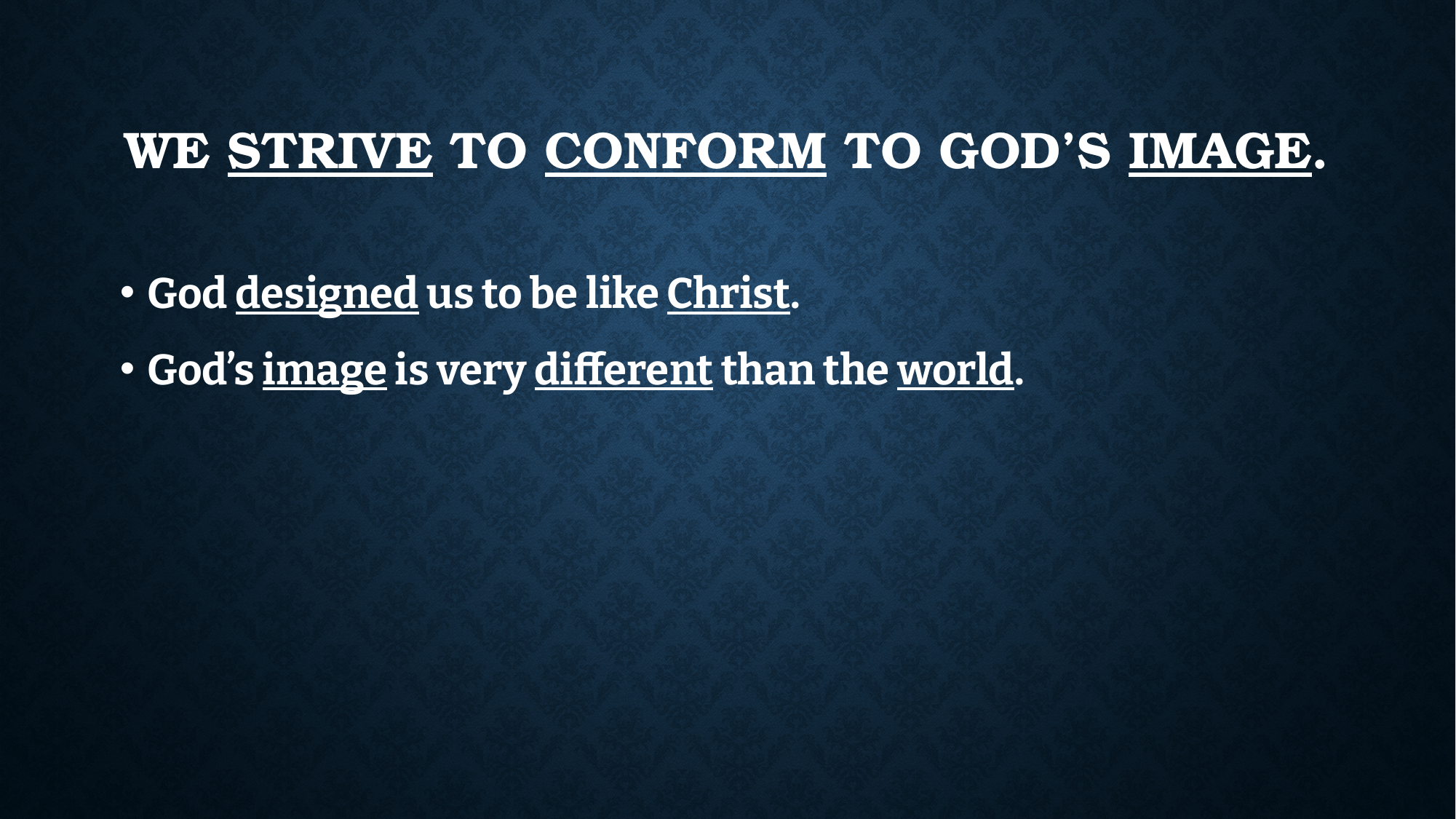

# We strive to conform to God’s image.
God designed us to be like Christ.
God’s image is very different than the world.